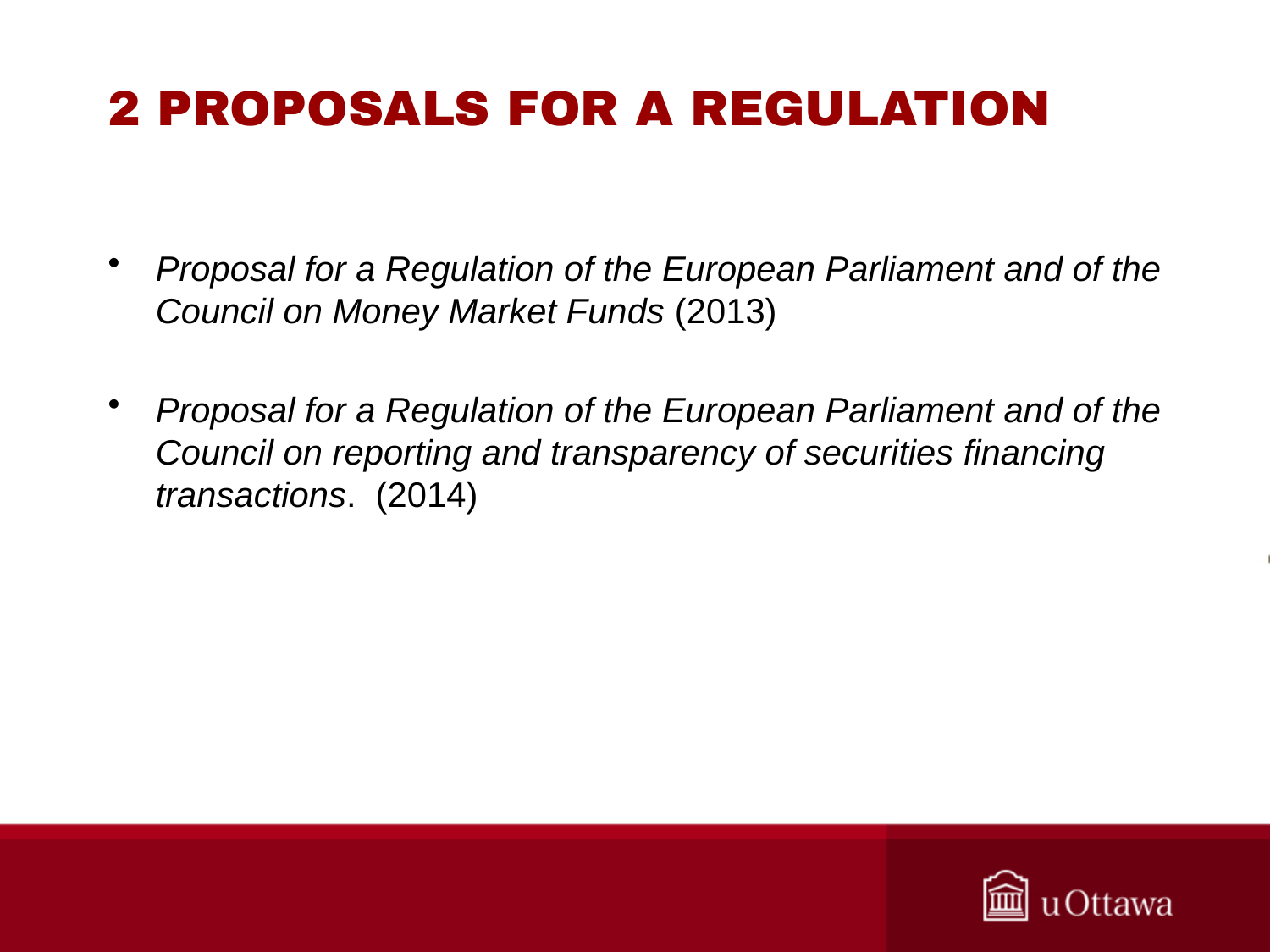

# 2 PROPOSALS FOR A REGULATION

Proposal for a Regulation of the European Parliament and of the Council on Money Market Funds (2013)

Proposal for a Regulation of the European Parliament and of the Council on reporting and transparency of securities financing transactions.  (2014)